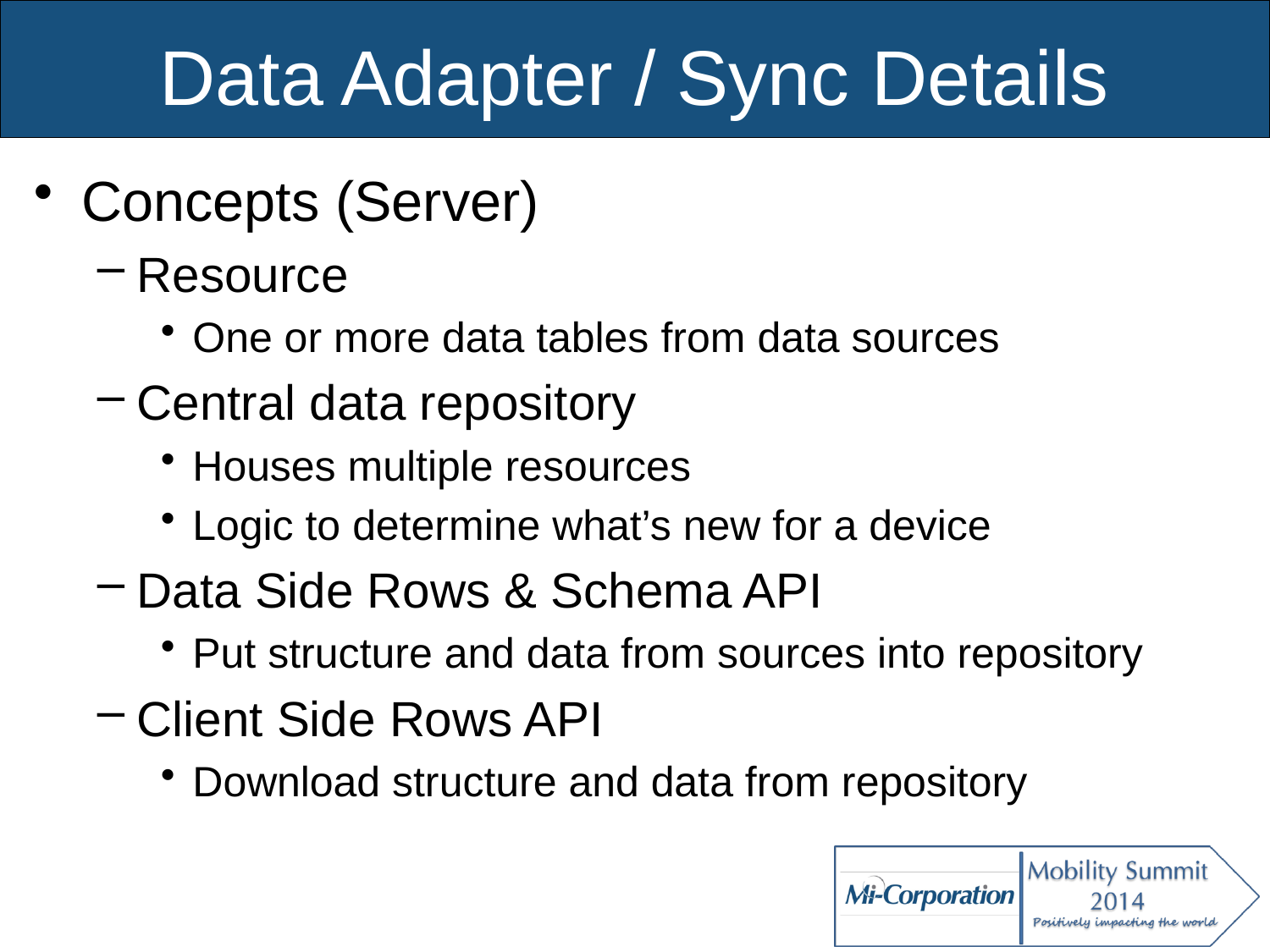

# Data Adapter / Sync Details
Concepts (Server)
Resource
One or more data tables from data sources
Central data repository
Houses multiple resources
Logic to determine what’s new for a device
Data Side Rows & Schema API
Put structure and data from sources into repository
Client Side Rows API
Download structure and data from repository